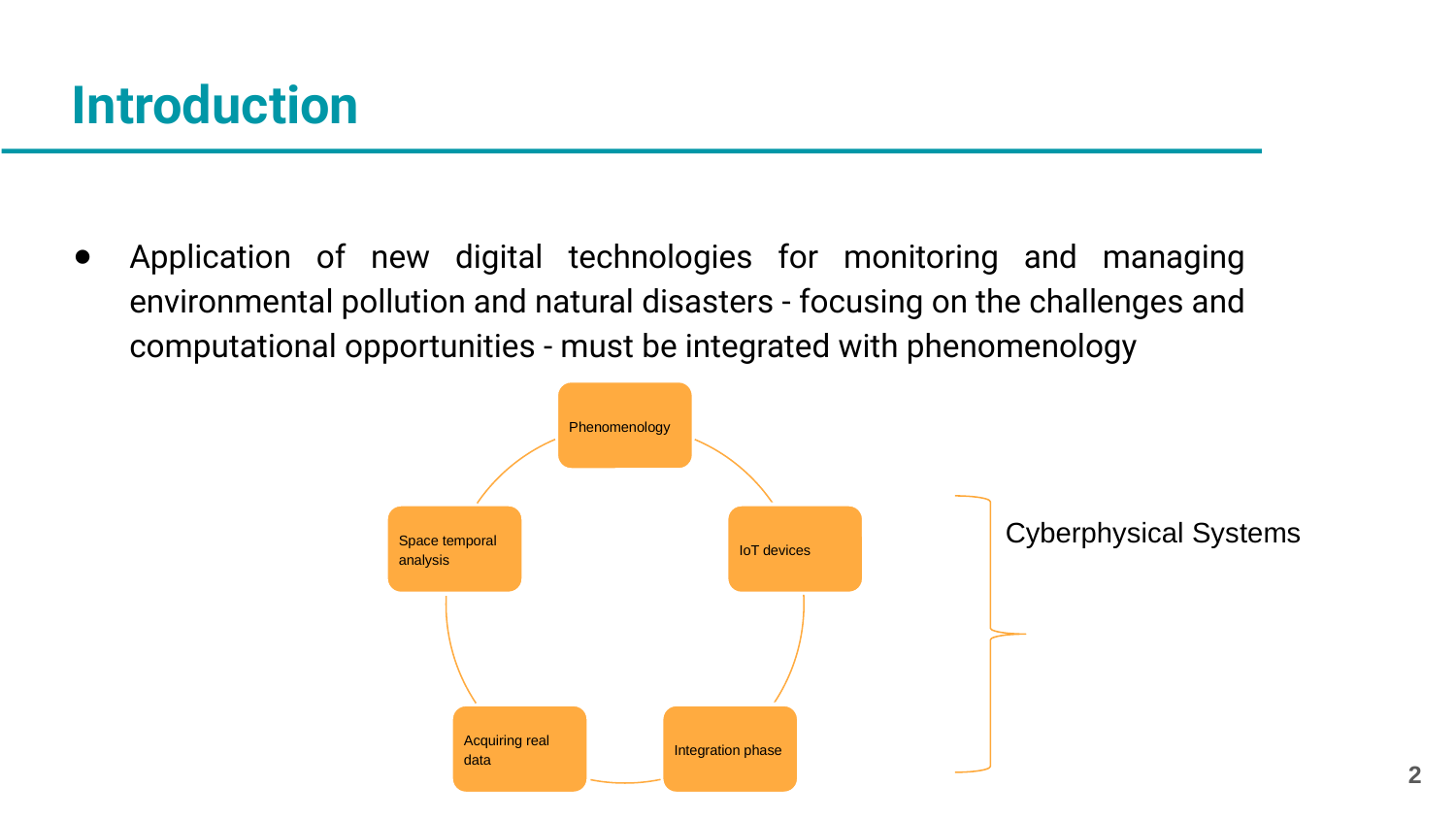

# Introduction

Application of new digital technologies for monitoring and managing environmental pollution and natural disasters - focusing on the challenges and computational opportunities - must be integrated with phenomenology
Phenomenology
IoT devices
Integration phase
Acquiring real data
Space temporal analysis

Cyberphysical Systems
2